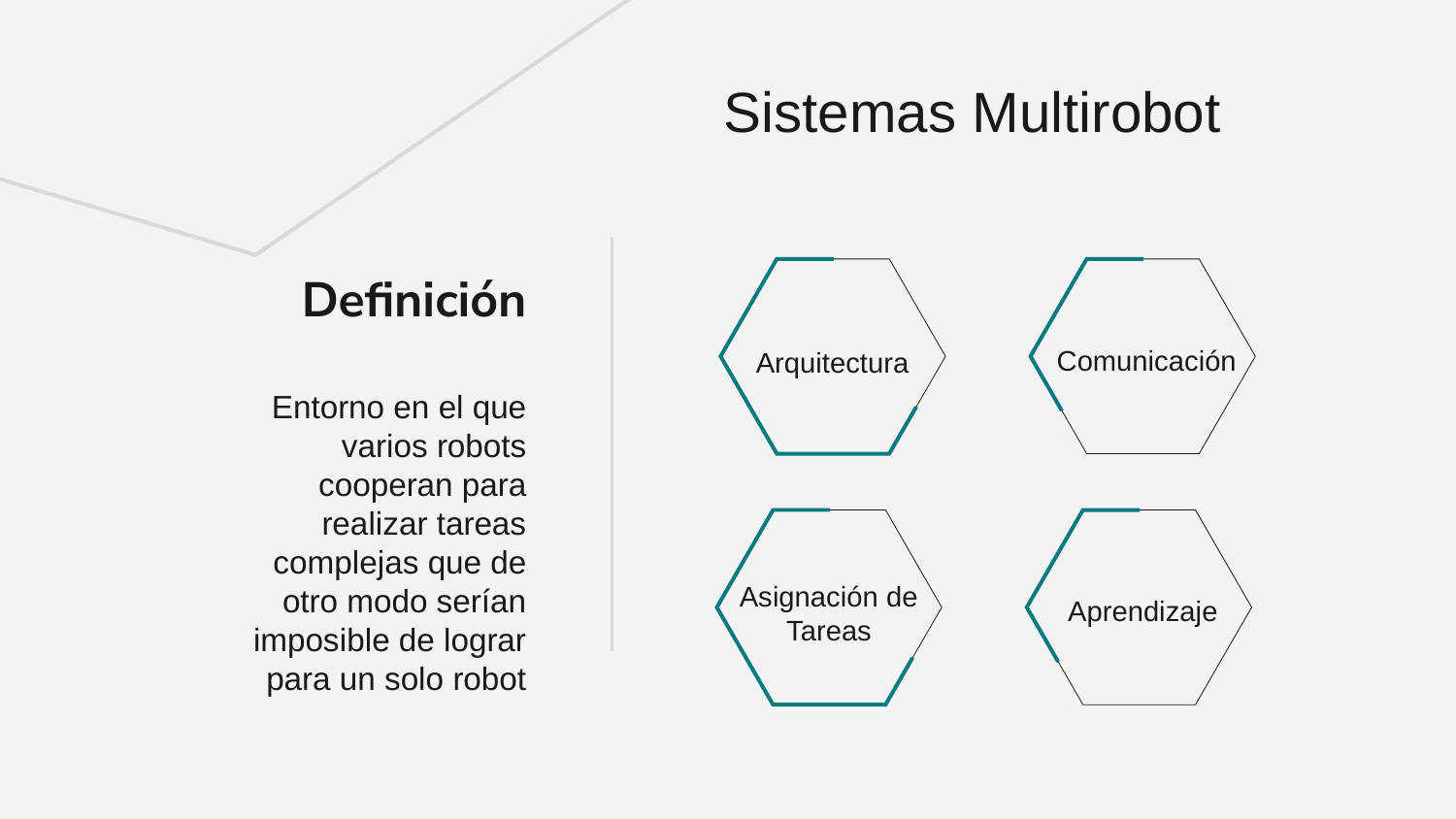

# Sistemas Multirobot
Definición

Comunicación
Arquitectura
Entorno en el que varios robots cooperan para realizar tareas complejas que de otro modo serían imposible de lograr para un solo robot

Aprendizaje
Asignación de Tareas